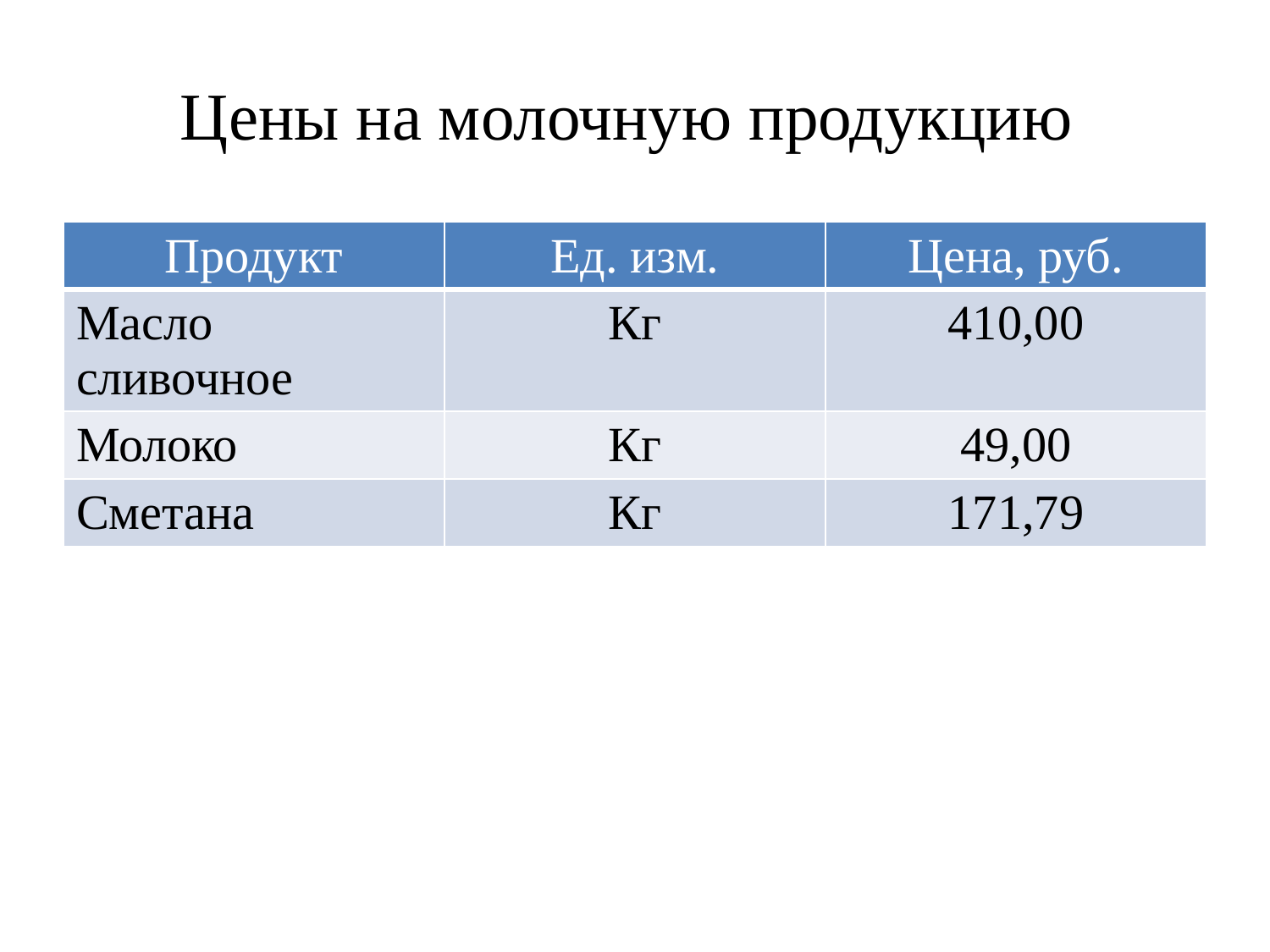

# Цены на молочную продукцию
| Продукт | Ед. изм. | Цена, руб. |
| --- | --- | --- |
| Масло сливочное | Кг | 410,00 |
| Молоко | Кг | 49,00 |
| Сметана | Кг | 171,79 |